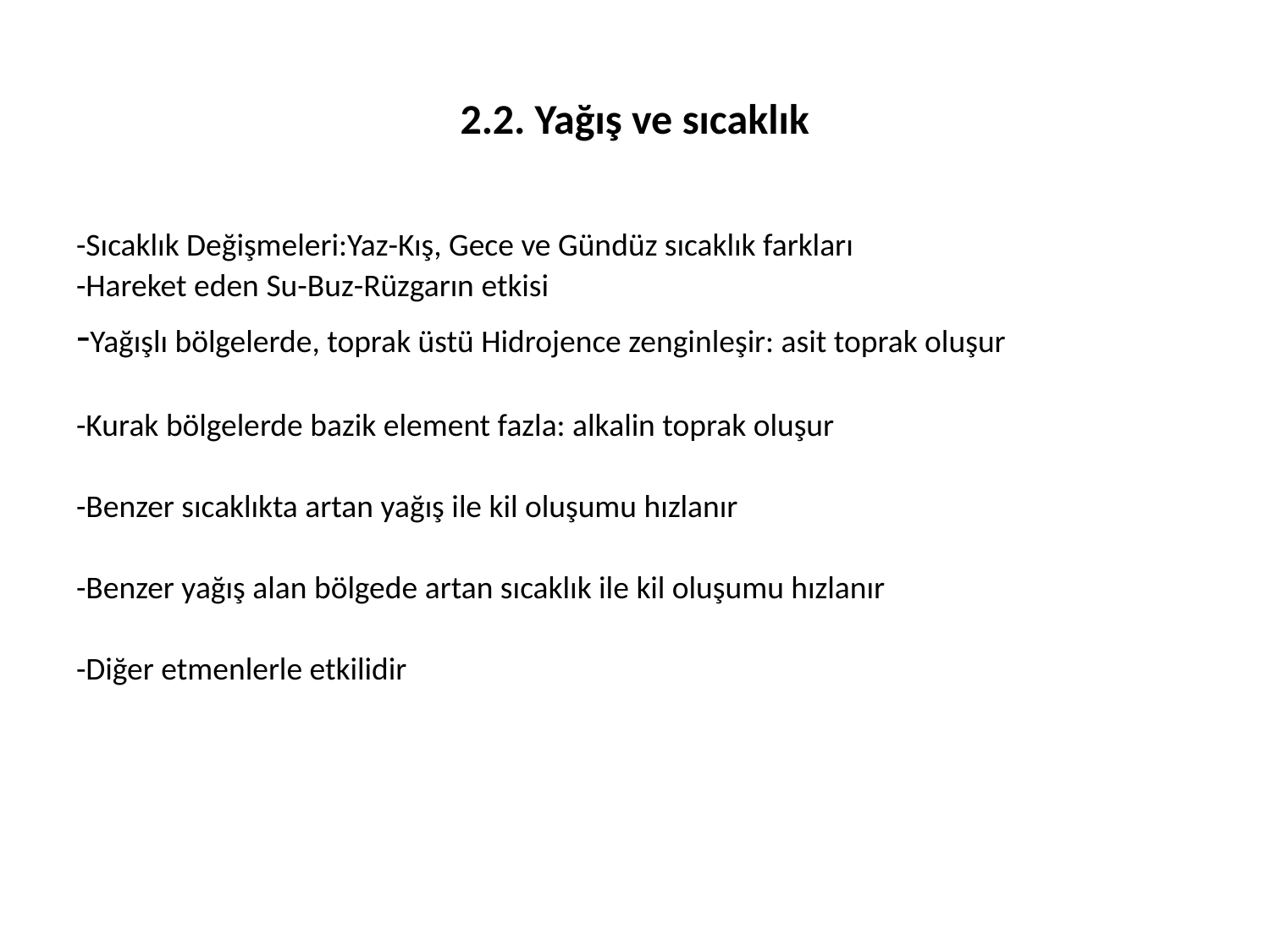

# 2.2. Yağış ve sıcaklık
-Sıcaklık Değişmeleri:Yaz-Kış, Gece ve Gündüz sıcaklık farkları
-Hareket eden Su-Buz-Rüzgarın etkisi
-Yağışlı bölgelerde, toprak üstü Hidrojence zenginleşir: asit toprak oluşur

-Kurak bölgelerde bazik element fazla: alkalin toprak oluşur

-Benzer sıcaklıkta artan yağış ile kil oluşumu hızlanır

-Benzer yağış alan bölgede artan sıcaklık ile kil oluşumu hızlanır

-Diğer etmenlerle etkilidir